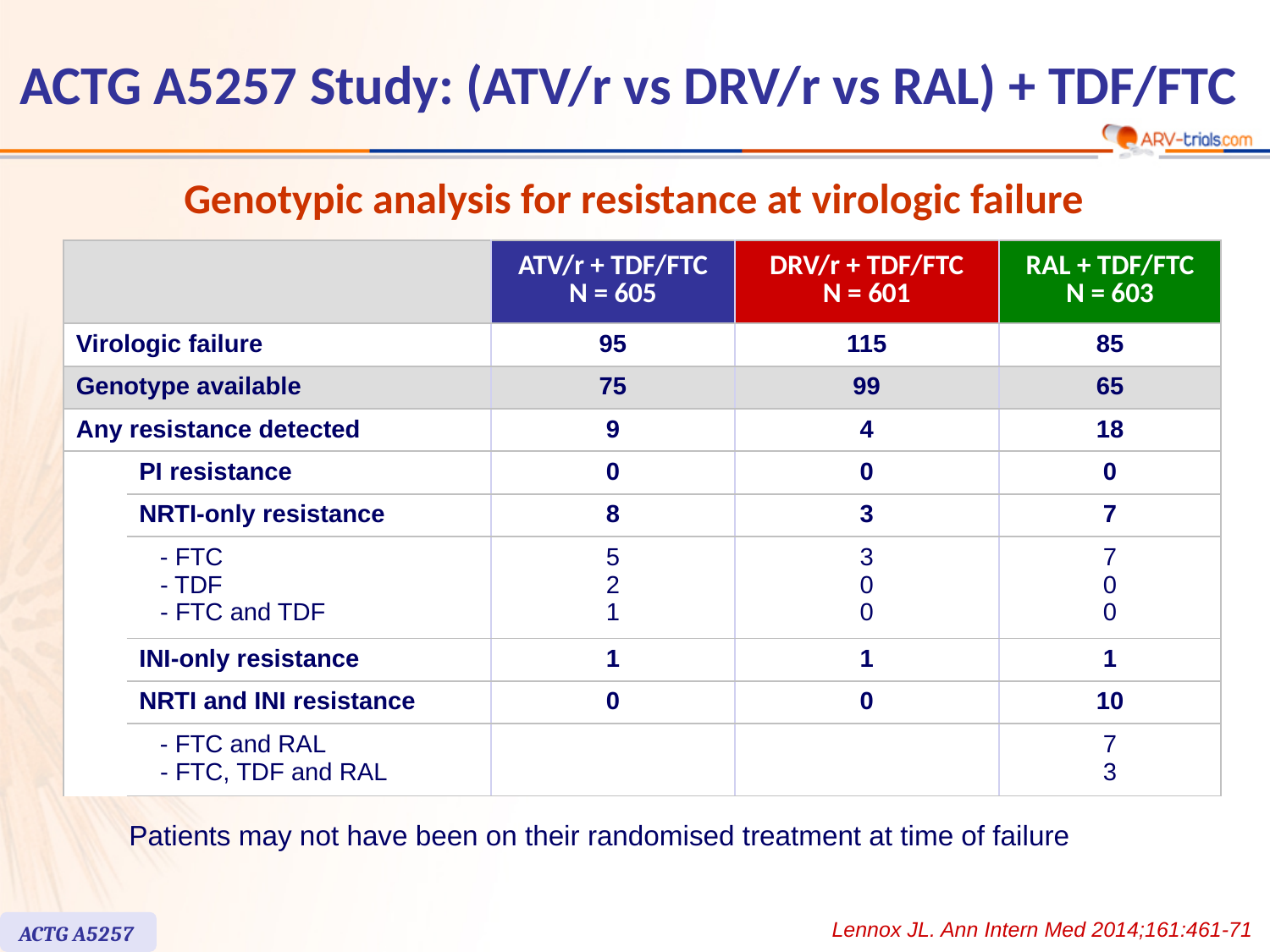

# ACTG A5257 Study: (ATV/r vs DRV/r vs RAL) + TDF/FTC
Genotypic analysis for resistance at virologic failure
|  |  |  | ATV/r + TDF/FTC N = 605 | DRV/r + TDF/FTC N = 601 | RAL + TDF/FTC N = 603 |
| --- | --- | --- | --- | --- | --- |
| Virologic failure |  |  | 95 | 115 | 85 |
| Genotype available |  |  | 75 | 99 | 65 |
| Any resistance detected |  |  | 9 | 4 | 18 |
|  |  | PI resistance | 0 | 0 | 0 |
|  |  | NRTI-only resistance | 8 | 3 | 7 |
|  |  | - FTC - TDF - FTC and TDF | 5 2 1 | 3 0 0 | 7 0 0 |
|  |  | INI-only resistance | 1 | 1 | 1 |
|  |  | NRTI and INI resistance | 0 | 0 | 10 |
|  |  | - FTC and RAL - FTC, TDF and RAL |  |  | 7 3 |
Patients may not have been on their randomised treatment at time of failure
Lennox JL. Ann Intern Med 2014;161:461-71

ACTG A5257